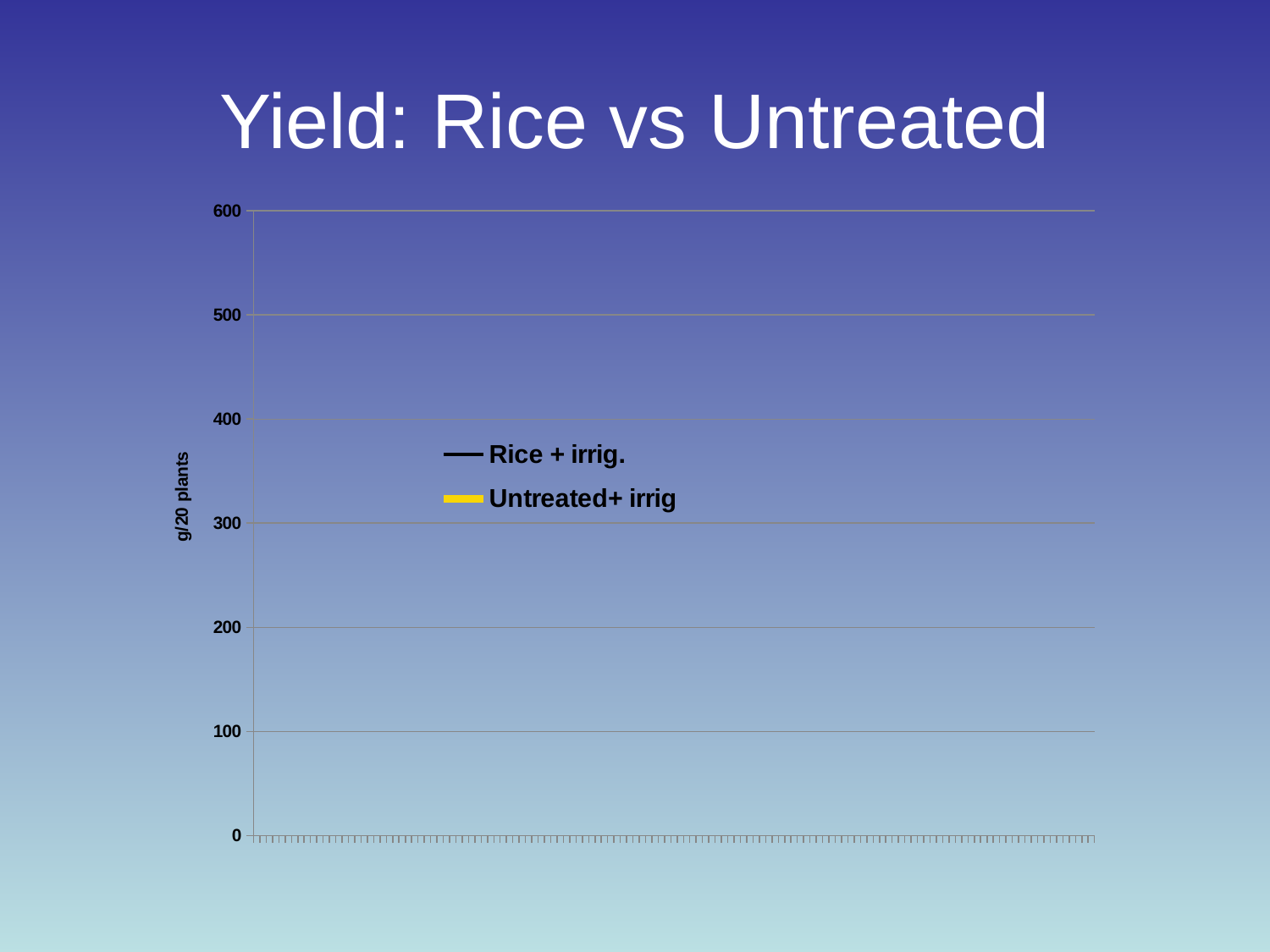

# Yield: Rice vs Untreated

### Chart

| Category | Rice + irrig. | Untreated+ irrig |
|---|---|---|
| 42384 | 96.5 | 7.25 |
|  | None | None |
|  | None | None |
|  | None | None |
|  | None | None |
|  | None | None |
| 42388 | 127.75 | 72.5 |
|  | None | None |
|  | None | None |
|  | None | None |
|  | None | None |
|  | None | None |
| 42395 | 131.25 | 141.25 |
|  | None | None |
|  | None | None |
|  | None | None |
|  | None | None |
|  | None | None |
| 42398 | 119.75 | 51.5 |
|  | None | None |
|  | None | None |
|  | None | None |
|  | None | None |
|  | None | None |
| 42401 | 127.75 | 109.0 |
|  | None | None |
|  | None | None |
|  | None | None |
|  | None | None |
|  | None | None |
| 42405 | 64.25 | 71.25 |
|  | None | None |
|  | None | None |
|  | None | None |
|  | None | None |
|  | None | None |
| 42408 | 127.5 | 128.25 |
|  | None | None |
|  | None | None |
|  | None | None |
|  | None | None |
|  | None | None |
| 42411 | 96.25 | 95.0 |
|  | None | None |
|  | None | None |
|  | None | None |
|  | None | None |
|  | None | None |
| 42415 | 96.0 | 36.0 |
|  | None | None |
|  | None | None |
|  | None | None |
|  | None | None |
|  | None | None |
| 42418 | 146.0 | 36.25 |
|  | None | None |
|  | None | None |
|  | None | None |
|  | None | None |
|  | None | None |
|  | None | None |
|  | None | None |
|  | None | None |
|  | None | None |
|  | None | None |
|  | None | None |
| 42423 | 154.0 | 65.0 |
|  | None | None |
|  | None | None |
|  | None | None |
|  | None | None |
|  | None | None |
| 42426 | 119.0 | 82.5 |
|  | None | None |
|  | None | None |
|  | None | None |
|  | None | None |
|  | None | None |
| 42429 | 282.5 | 165.75 |
|  | None | None |
|  | None | None |
|  | None | None |
|  | None | None |
|  | None | None |
| 42432 | 256.0 | 207.5 |
|  | None | None |
|  | None | None |
|  | None | None |
|  | None | None |
|  | None | None |
| 42434 | 273.0 | 155.75 |
|  | None | None |
|  | None | None |
|  | None | None |
|  | None | None |
|  | None | None |
| 42438 | 339.75 | 237.75 |
|  | None | None |
|  | None | None |
|  | None | None |
|  | None | None |
|  | None | None |
| 42440 | 165.75 | 87.0 |
|  | None | None |
|  | None | None |
|  | None | None |
|  | None | None |
|  | None | None |
| 42444 | 201.5 | 175.0 |
|  | None | None |
|  | None | None |
|  | None | None |
|  | None | None |
|  | None | None |
| 42447 | 448.25 | 69.5 |
|  | None | None |
|  | None | None |
|  | None | None |
|  | None | None |
|  | None | None |
| 42450 | 499.5 | 101.5 |
|  | None | None |
|  | None | None |
|  | None | None |
|  | None | None |
|  | None | None |
| 42453 | 111.75 | 90.75 |
|  | None | None |
|  | None | None |
|  | None | None |
|  | None | None |
|  | None | None |
| 42457 | 430.0 | 138.0 |